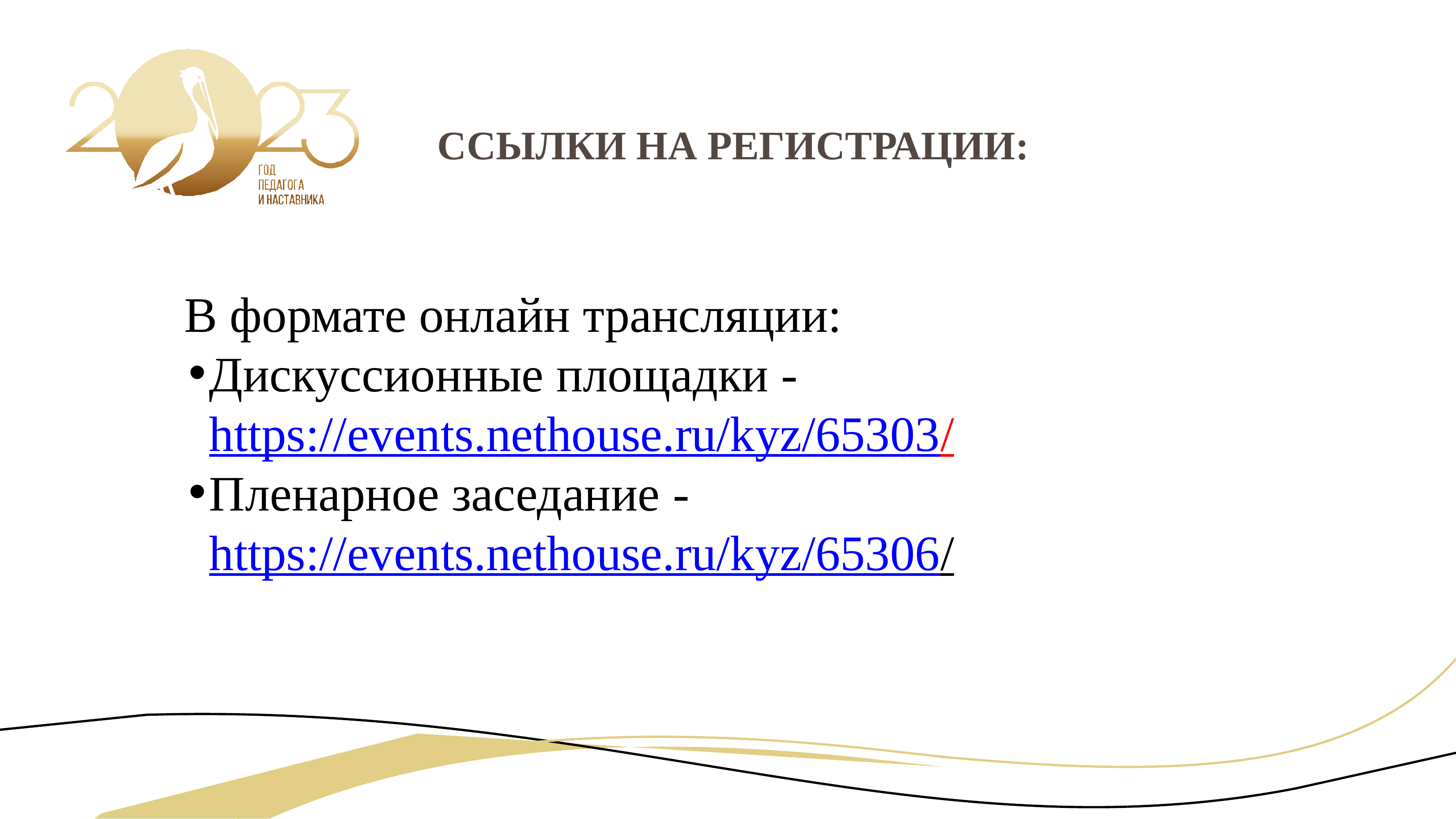

# ССЫЛКИ НА РЕГИСТРАЦИИ:
В формате онлайн трансляции:
Дискуссионные площадки - https://events.nethouse.ru/kyz/65303/
Пленарное заседание - https://events.nethouse.ru/kyz/65306/